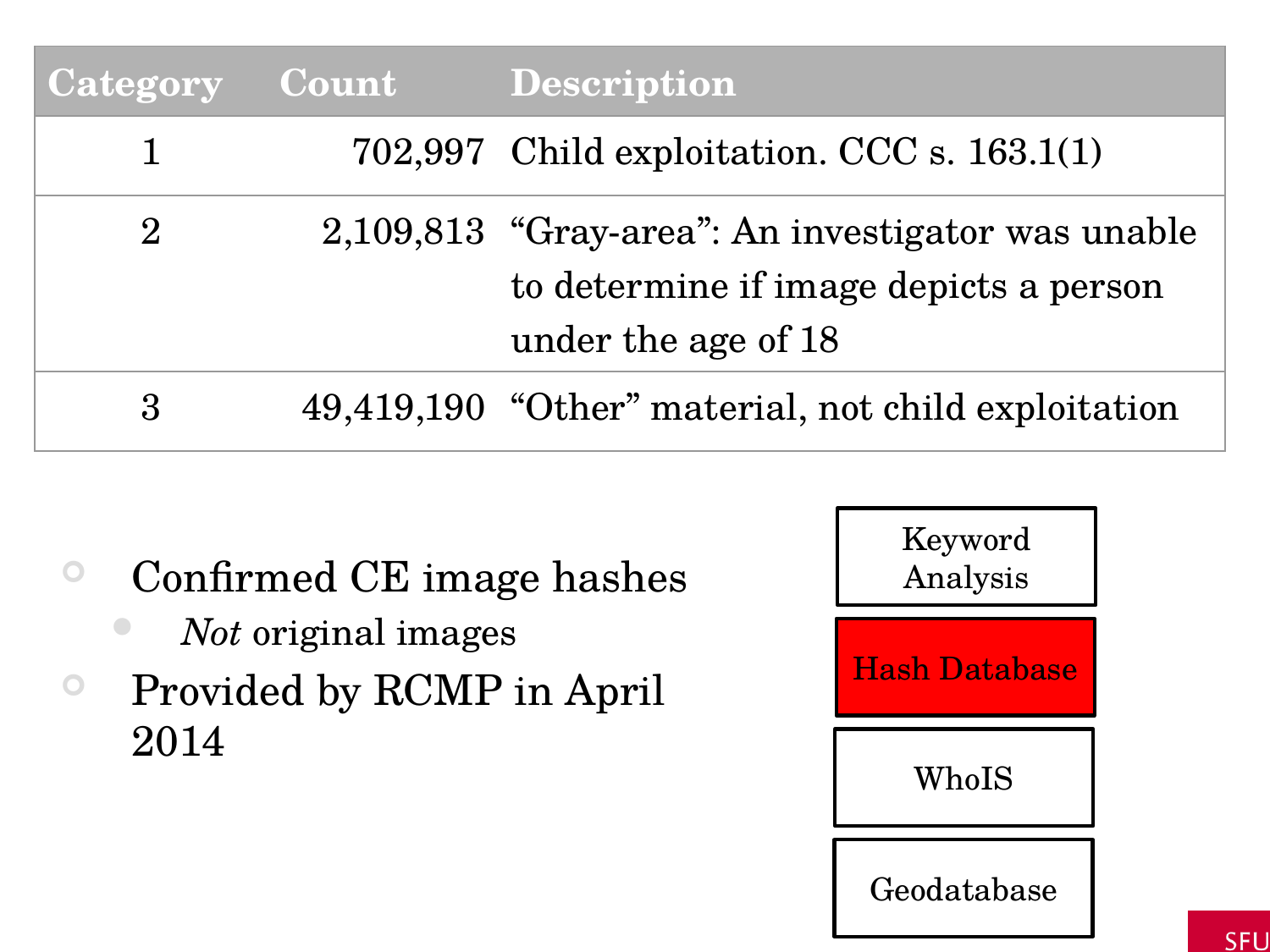

| Category | Count | Description |
| --- | --- | --- |
| 1 | 702,997 | Child exploitation. CCC s. 163.1(1) |
| 2 | 2,109,813 | “Gray-area”: An investigator was unable to determine if image depicts a person under the age of 18 |
| 3 | 49,419,190 | “Other” material, not child exploitation |
Keyword Analysis
Confirmed CE image hashes
Not original images
Provided by RCMP in April 2014
Hash Database
WhoIS
Geodatabase